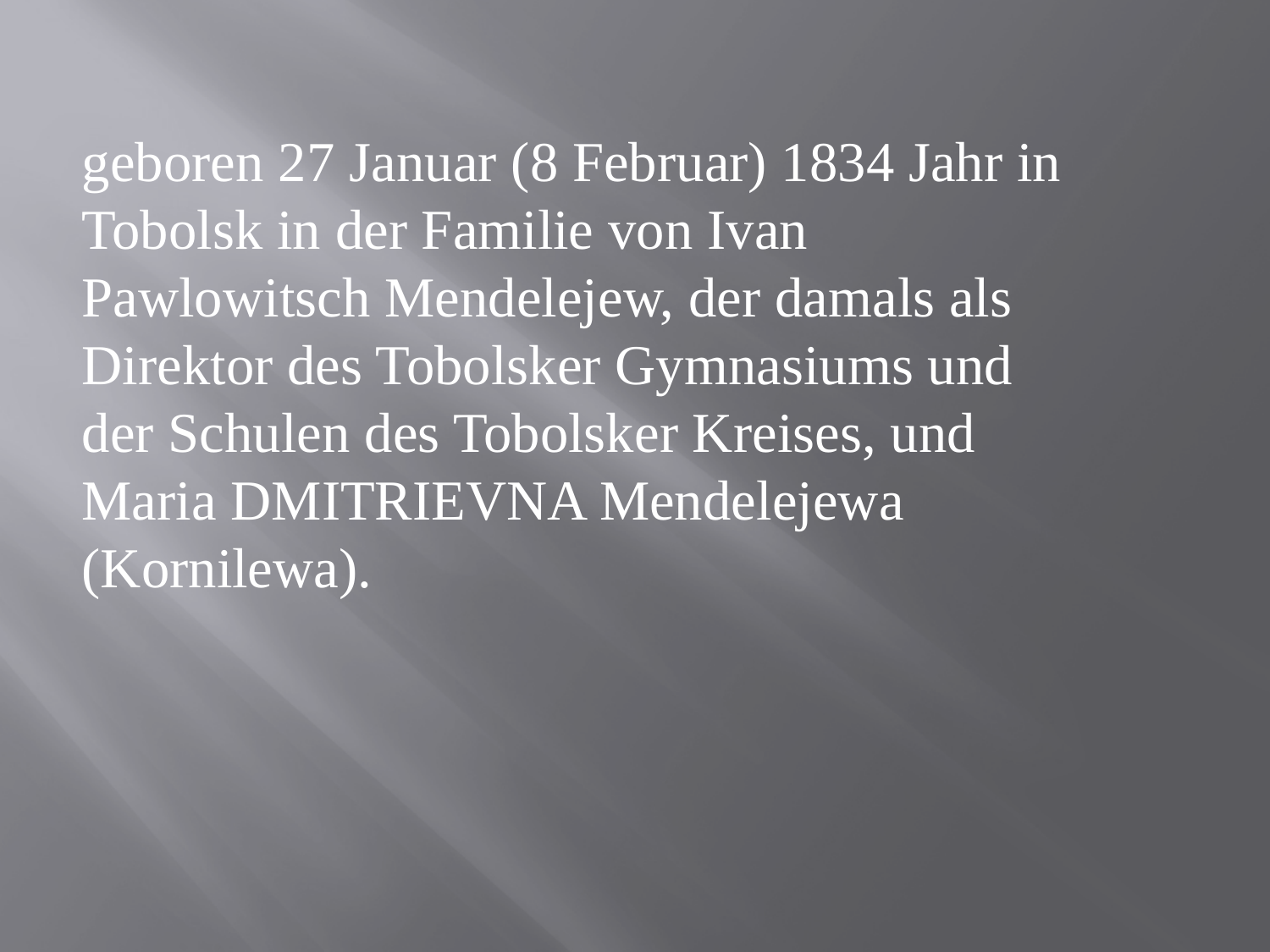

geboren 27 Januar (8 Februar) 1834 Jahr in Tobolsk in der Familie von Ivan Pawlowitsch Mendelejew, der damals als Direktor des Tobolsker Gymnasiums und der Schulen des Tobolsker Kreises, und Maria DMITRIEVNA Mendelejewa (Kornilewa).